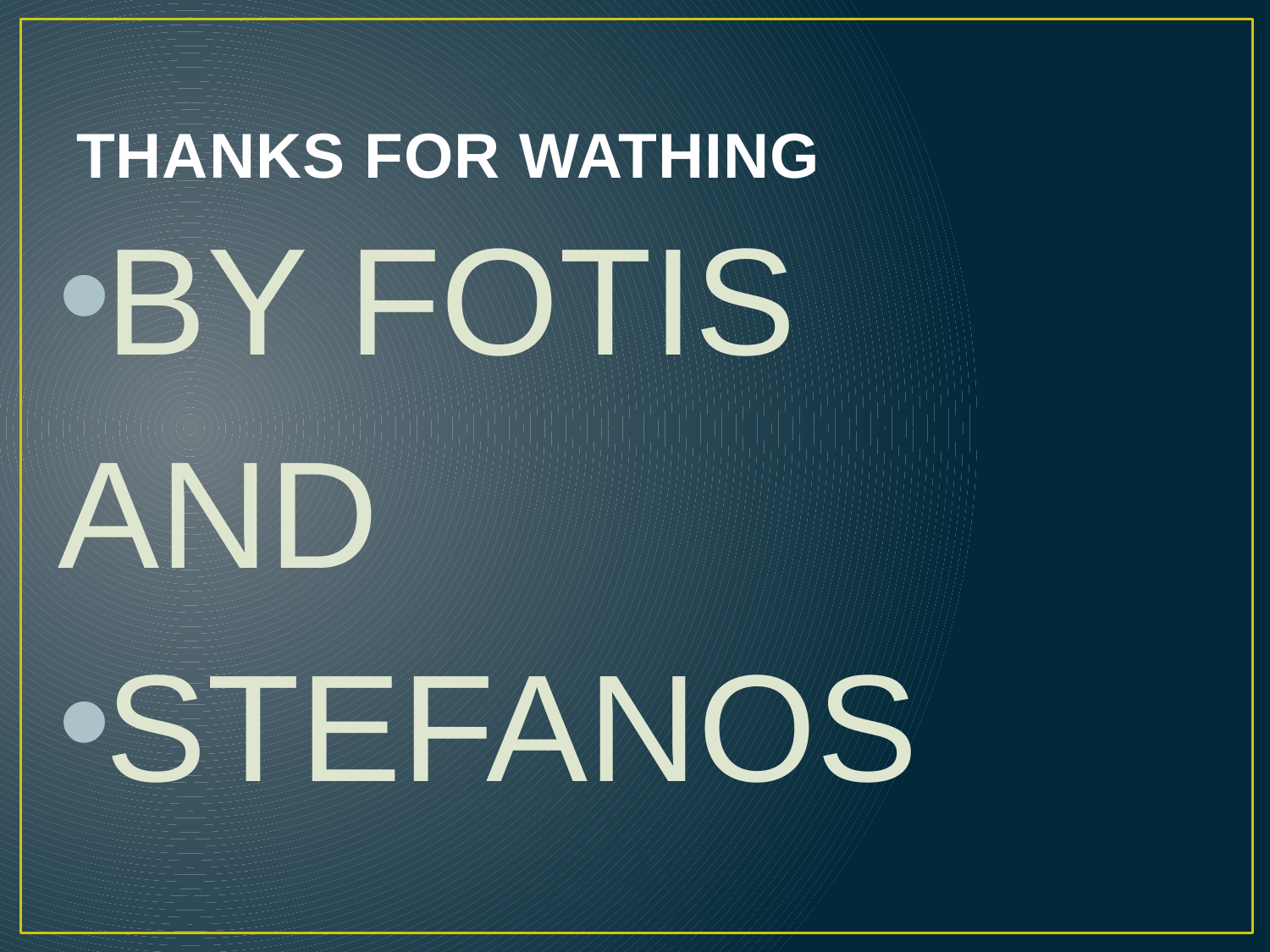

# THANKS FOR WATHING
BY FOTIS
AND
STEFANOS